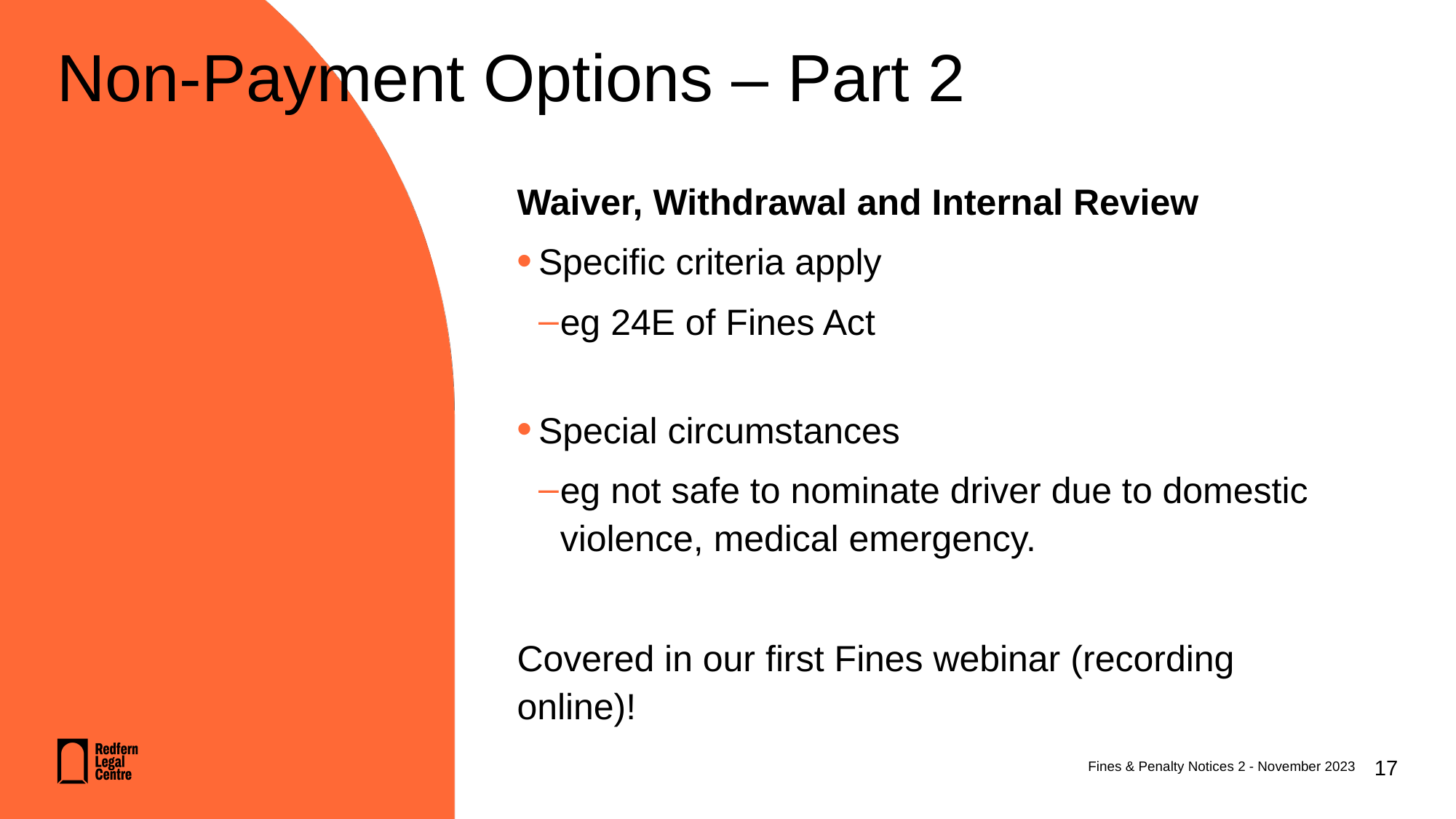

# Non-Payment Options – Part 2
Waiver, Withdrawal and Internal Review
Specific criteria apply
eg 24E of Fines Act
Special circumstances
eg not safe to nominate driver due to domestic violence, medical emergency.

Covered in our first Fines webinar (recording online)!

17
Fines & Penalty Notices 2 - November 2023